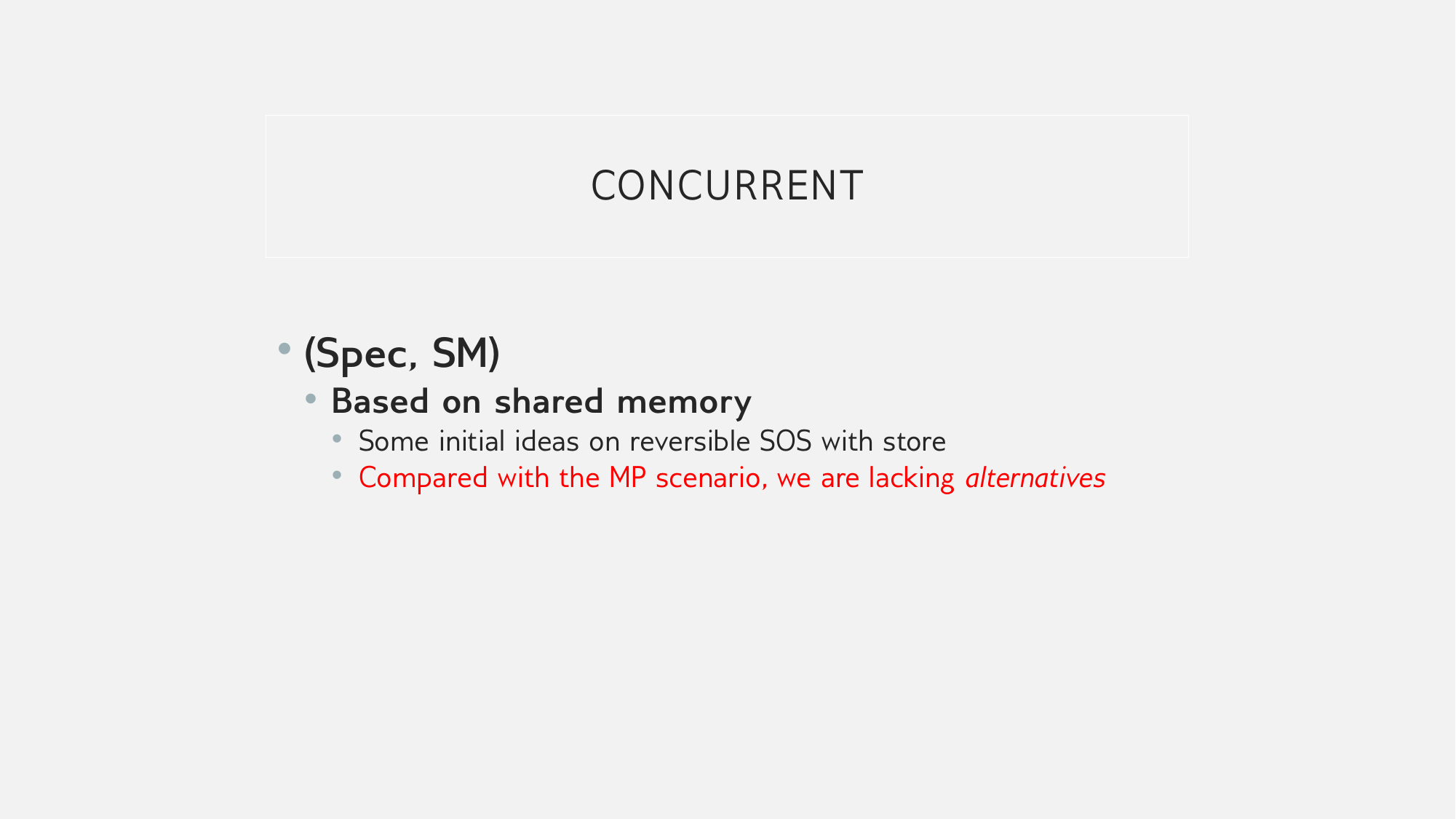

Concurrent
(Spec, SM)
Based on shared memory
Some initial ideas on reversible SOS with store
Compared with the MP scenario, we are lacking alternatives